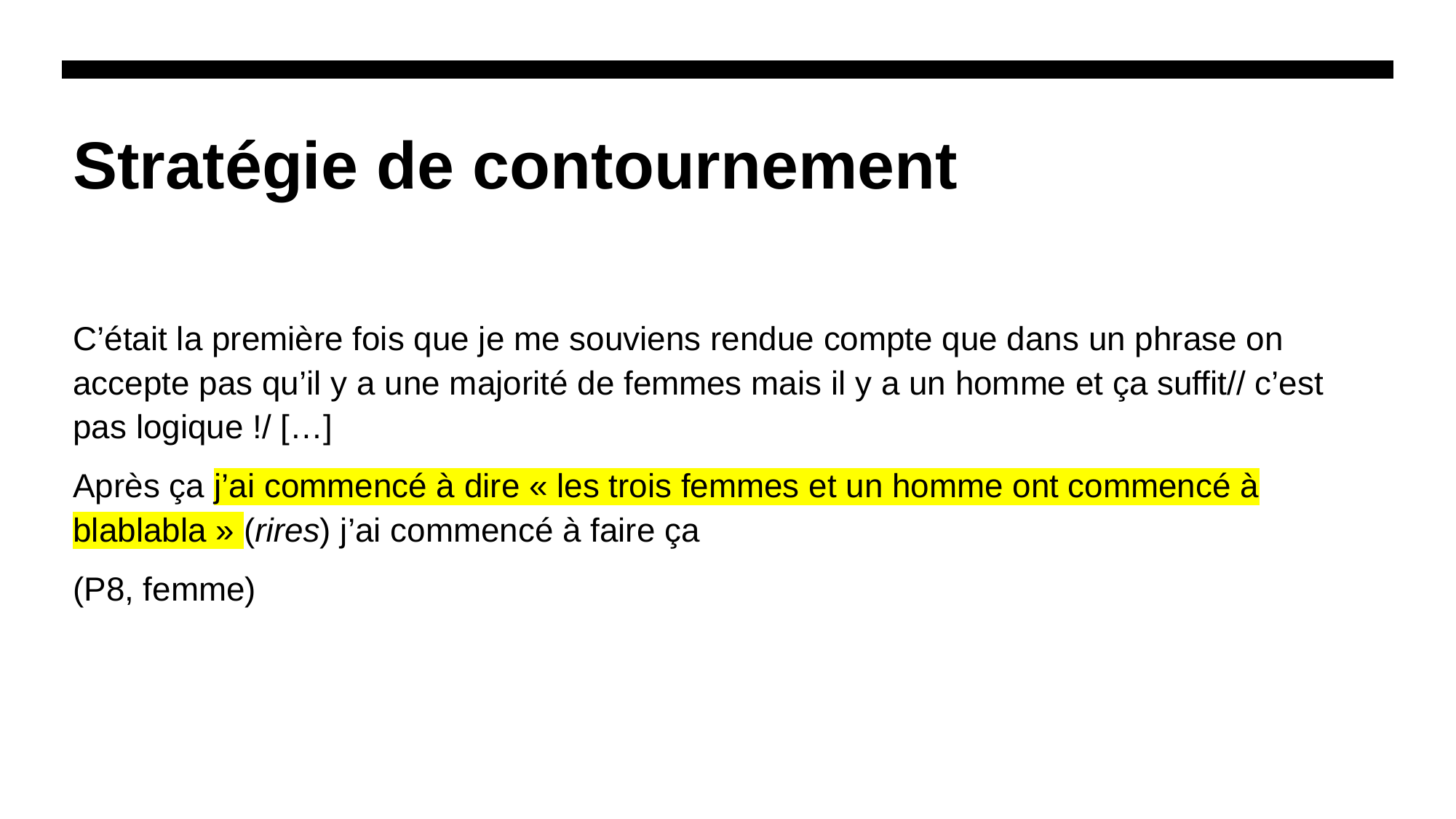

# Stratégie de contournement
C’était la première fois que je me souviens rendue compte que dans un phrase on accepte pas qu’il y a une majorité de femmes mais il y a un homme et ça suffit// c’est pas logique !/ […]
Après ça j’ai commencé à dire « les trois femmes et un homme ont commencé à blablabla » (rires) j’ai commencé à faire ça
(P8, femme)